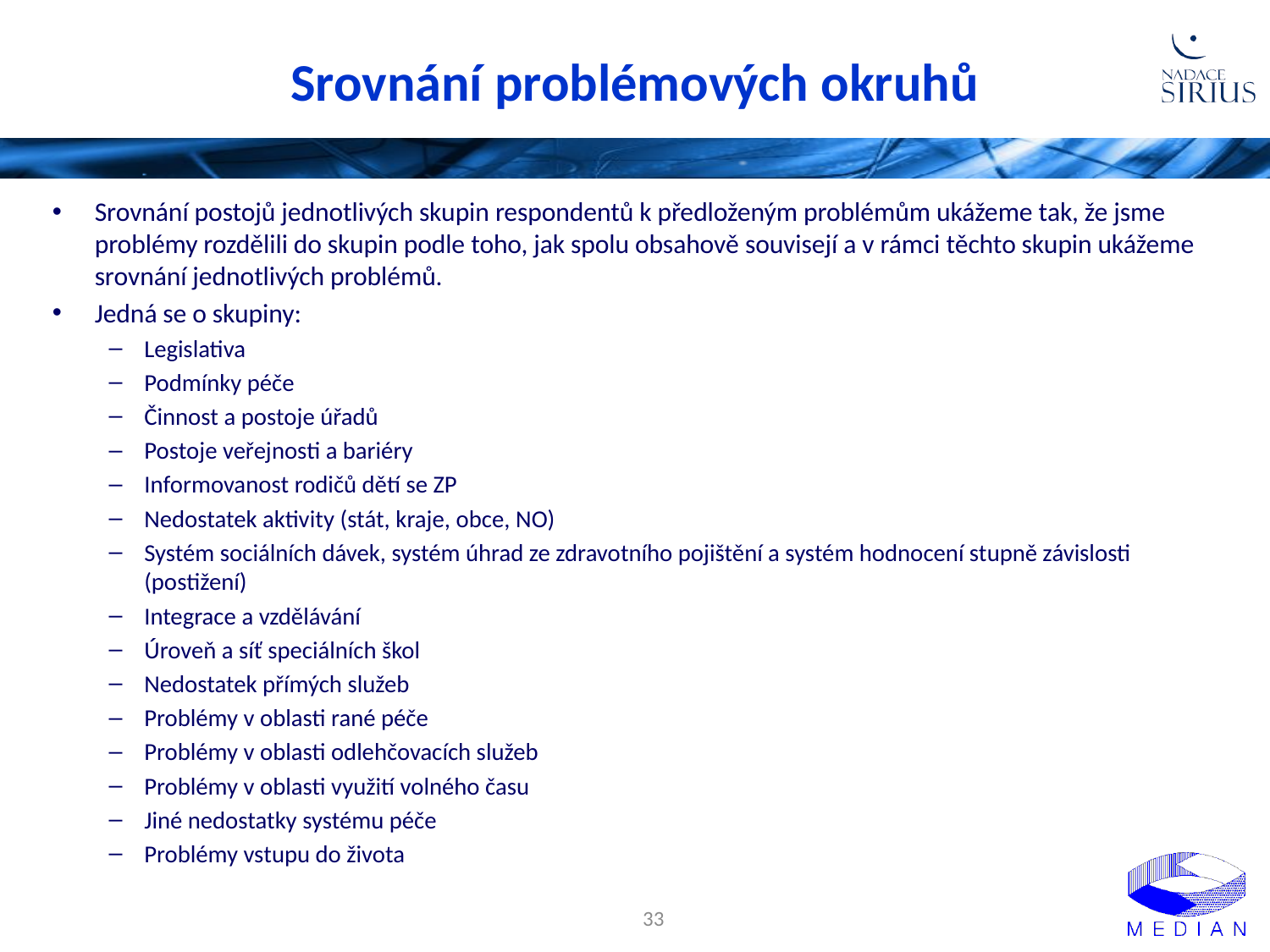

# Srovnání problémových okruhů
Srovnání postojů jednotlivých skupin respondentů k předloženým problémům ukážeme tak, že jsme problémy rozdělili do skupin podle toho, jak spolu obsahově souvisejí a v rámci těchto skupin ukážeme srovnání jednotlivých problémů.
Jedná se o skupiny:
Legislativa
Podmínky péče
Činnost a postoje úřadů
Postoje veřejnosti a bariéry
Informovanost rodičů dětí se ZP
Nedostatek aktivity (stát, kraje, obce, NO)
Systém sociálních dávek, systém úhrad ze zdravotního pojištění a systém hodnocení stupně závislosti (postižení)
Integrace a vzdělávání
Úroveň a síť speciálních škol
Nedostatek přímých služeb
Problémy v oblasti rané péče
Problémy v oblasti odlehčovacích služeb
Problémy v oblasti využití volného času
Jiné nedostatky systému péče
Problémy vstupu do života
33